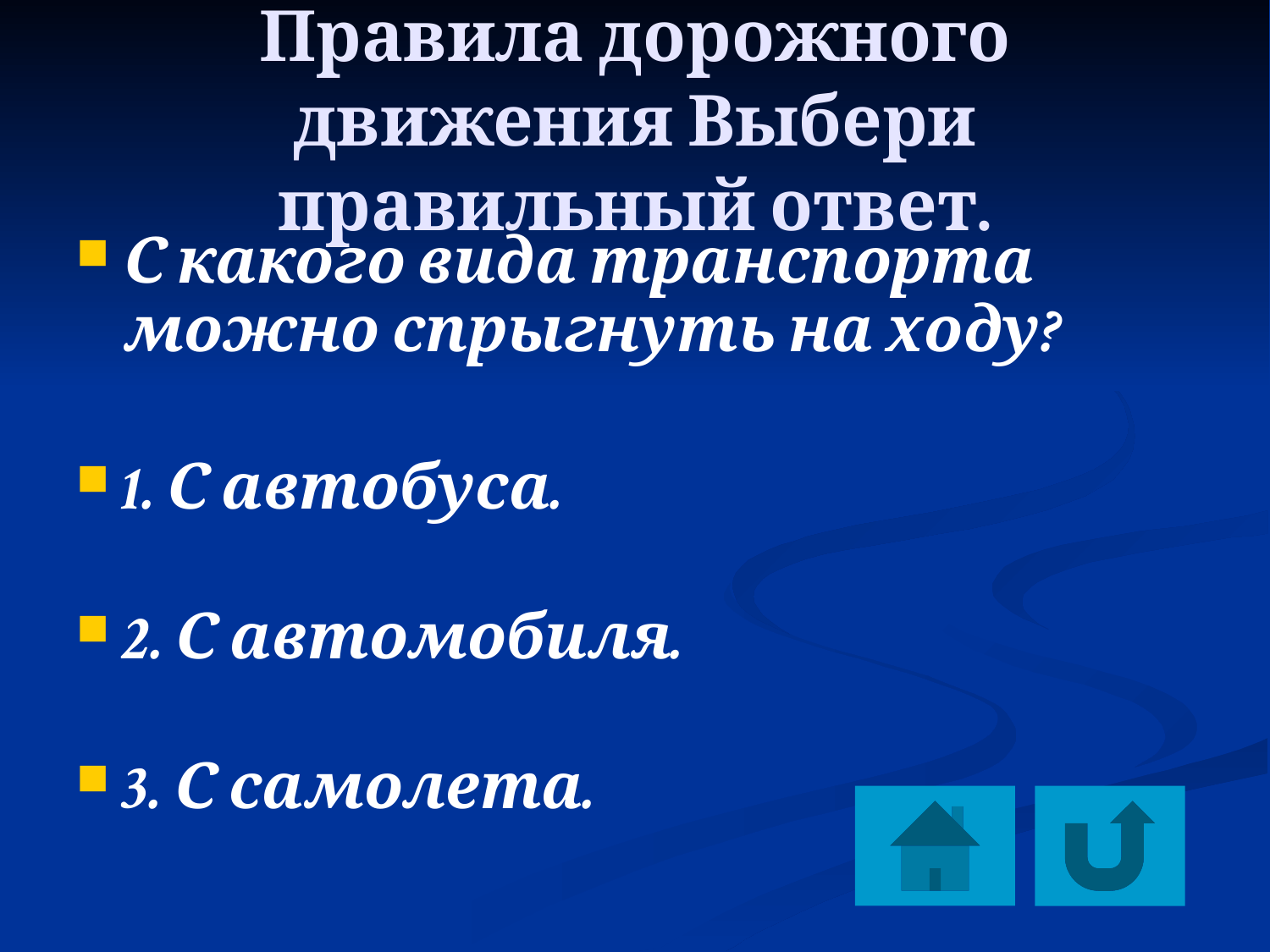

# Правила дорожного движения Выбери правильный ответ.
С какого вида транспорта можно спрыгнуть на ходу?
1. С автобуса.
2. С автомобиля.
3. С самолета.